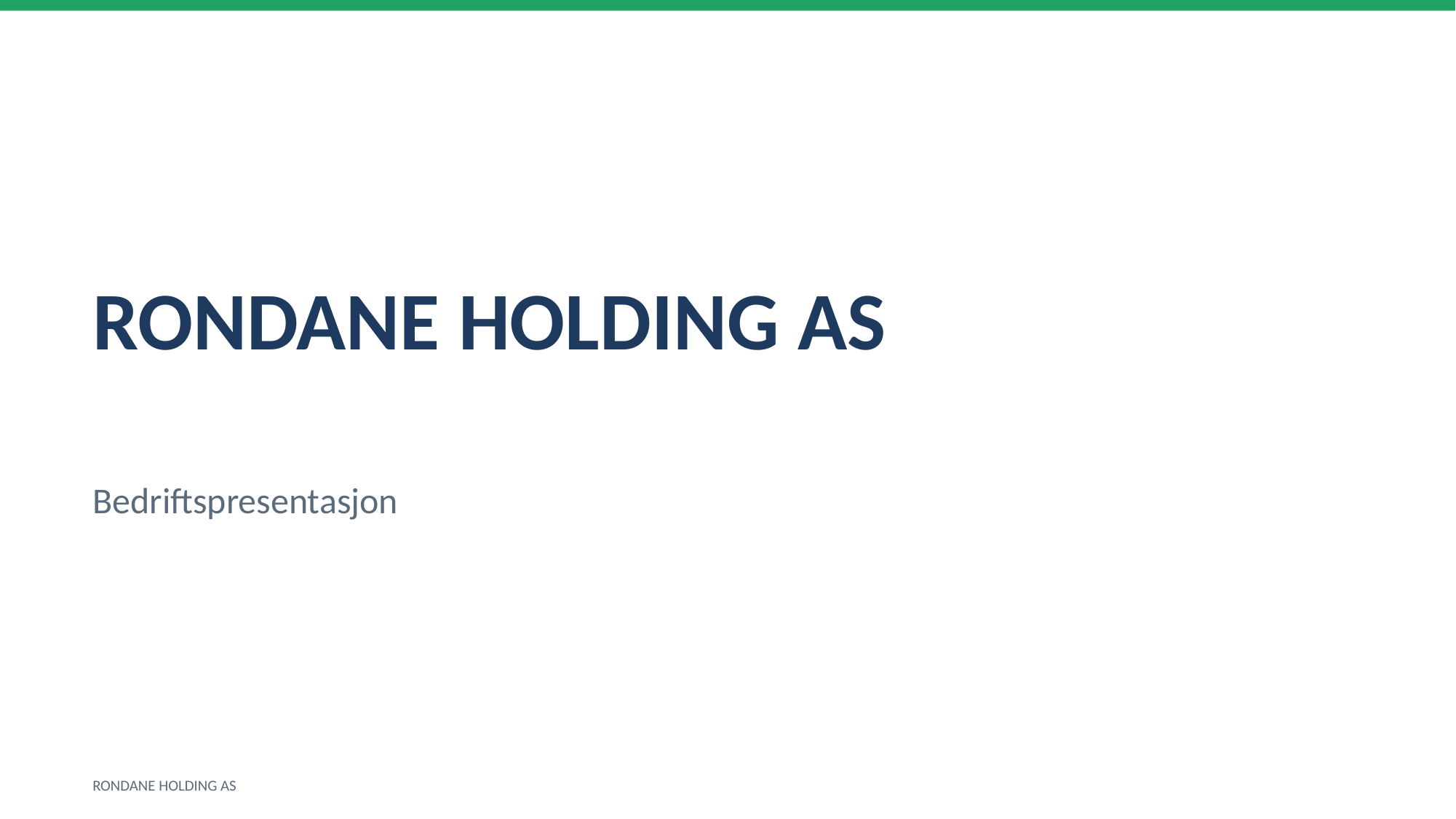

RONDANE HOLDING AS
Bedriftspresentasjon
RONDANE HOLDING AS